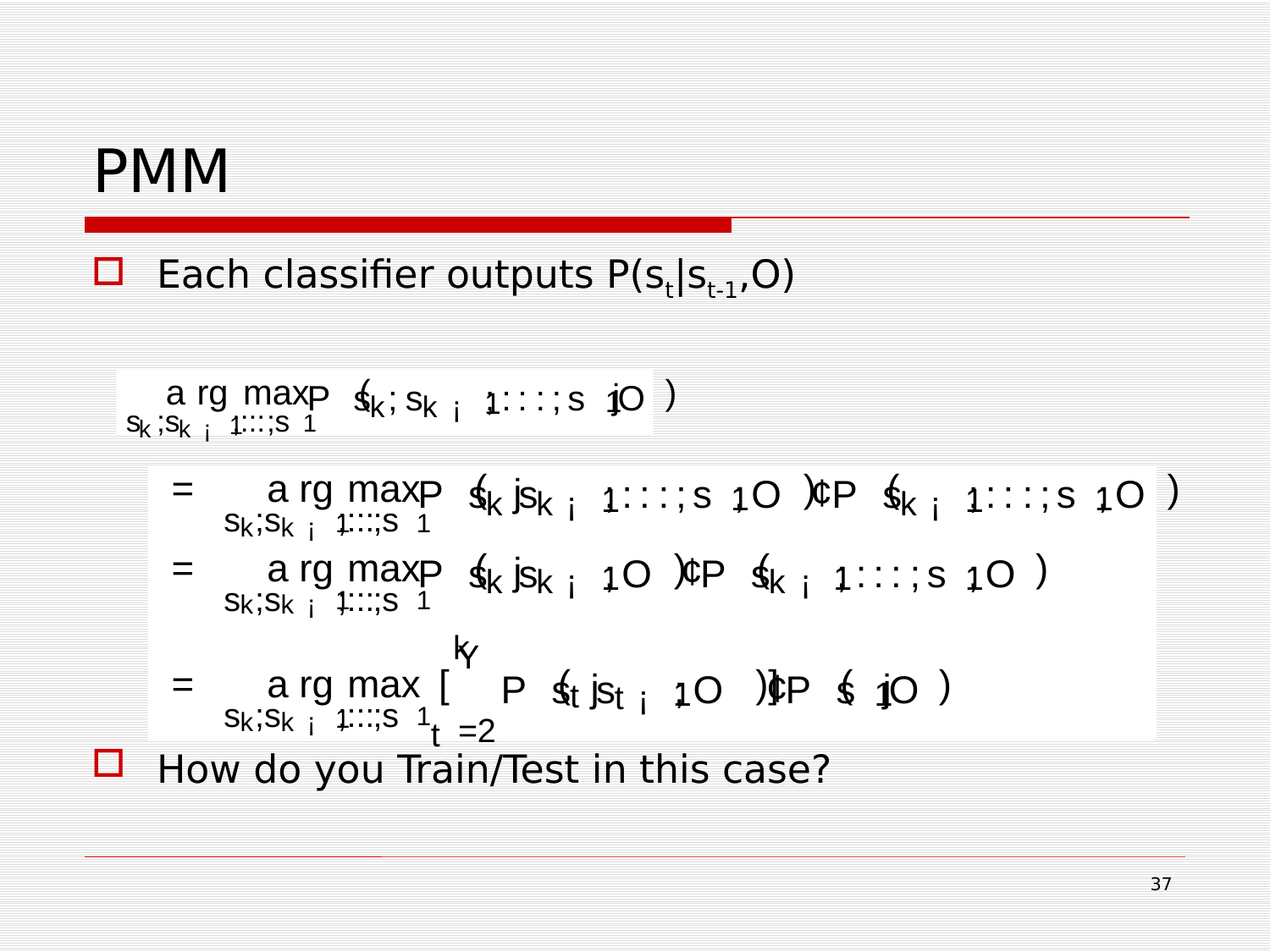

# PMM
Each classifier outputs P(st|st-1,O)

How do you Train/Test in this case?

a
rg
max
(
)
j
P
s
;
s
;
:
:
:
;
s
O
1
1
k
k
¡
s
;s
;:::
;s
1
1
k
k
¡
=
a
rg
max
(
)
(
)

j
¢
P
s
s
;
:
:
:
;
s
;
O
P
s
;
:
:
:
;
s
;
O
1
1
1
1
k
k
¡
k
¡
s
;s
;:::
;s
1
1
k
k
¡
=
a
rg
max
(
)
(
)
j
¢
P
s
s
;
O
P
s
;
:
:
:
;
s
;
O
1
1
1
k
k
¡
k
¡
s
;s
;:::
;s
1
1
k
k
¡
k
Y
=
a
rg
max
[
(
)]
(
)
j
¢
j
P
s
s
;
O
P
s
O
1
1
t
t
¡
s
;s
;:::
;s
1
1
k
k
¡
=2
t

37